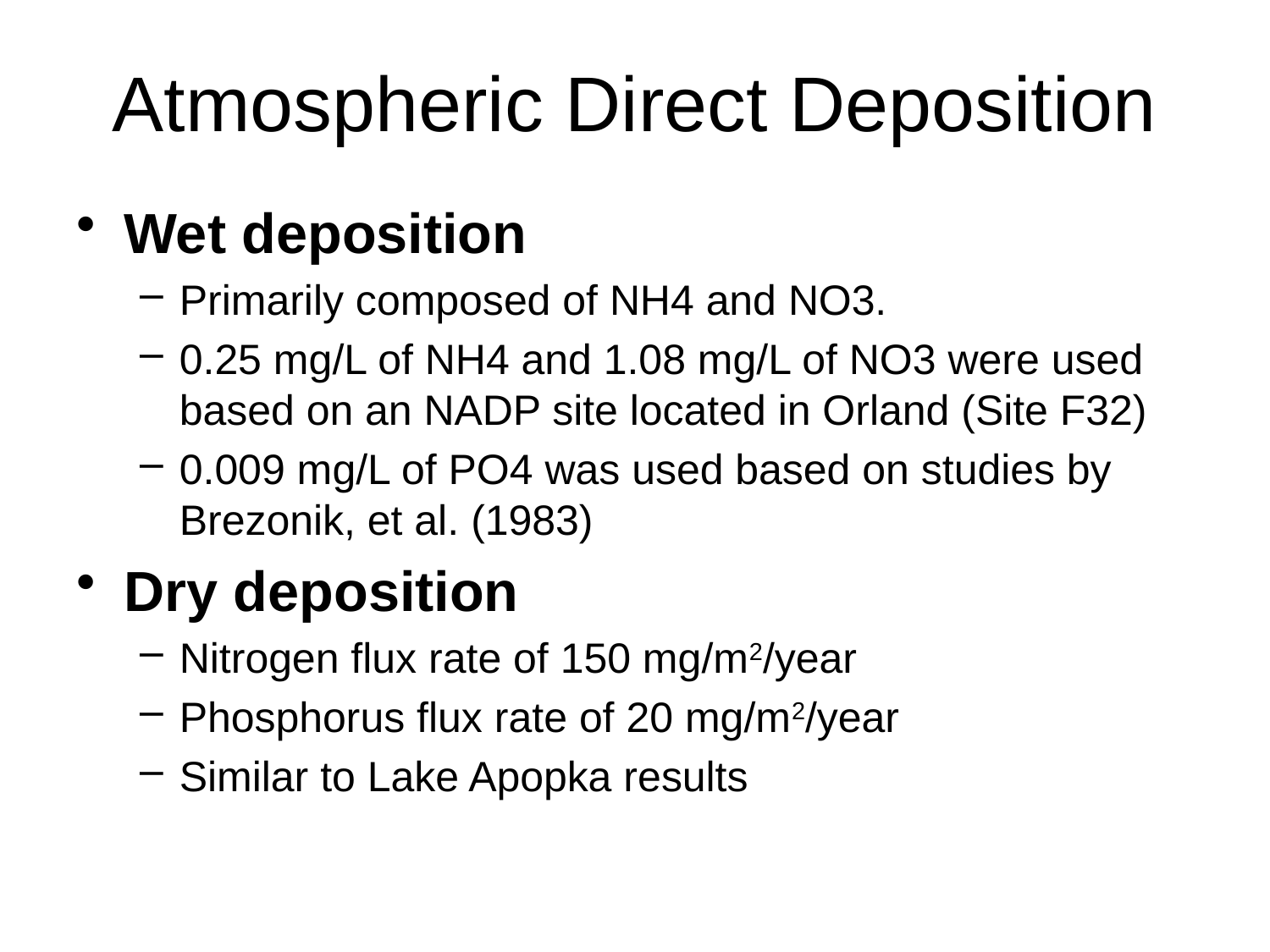

# Atmospheric Direct Deposition
Wet deposition
Primarily composed of NH4 and NO3.
0.25 mg/L of NH4 and 1.08 mg/L of NO3 were used based on an NADP site located in Orland (Site F32)
0.009 mg/L of PO4 was used based on studies by Brezonik, et al. (1983)
Dry deposition
Nitrogen flux rate of 150 mg/m2/year
Phosphorus flux rate of 20 mg/m2/year
Similar to Lake Apopka results